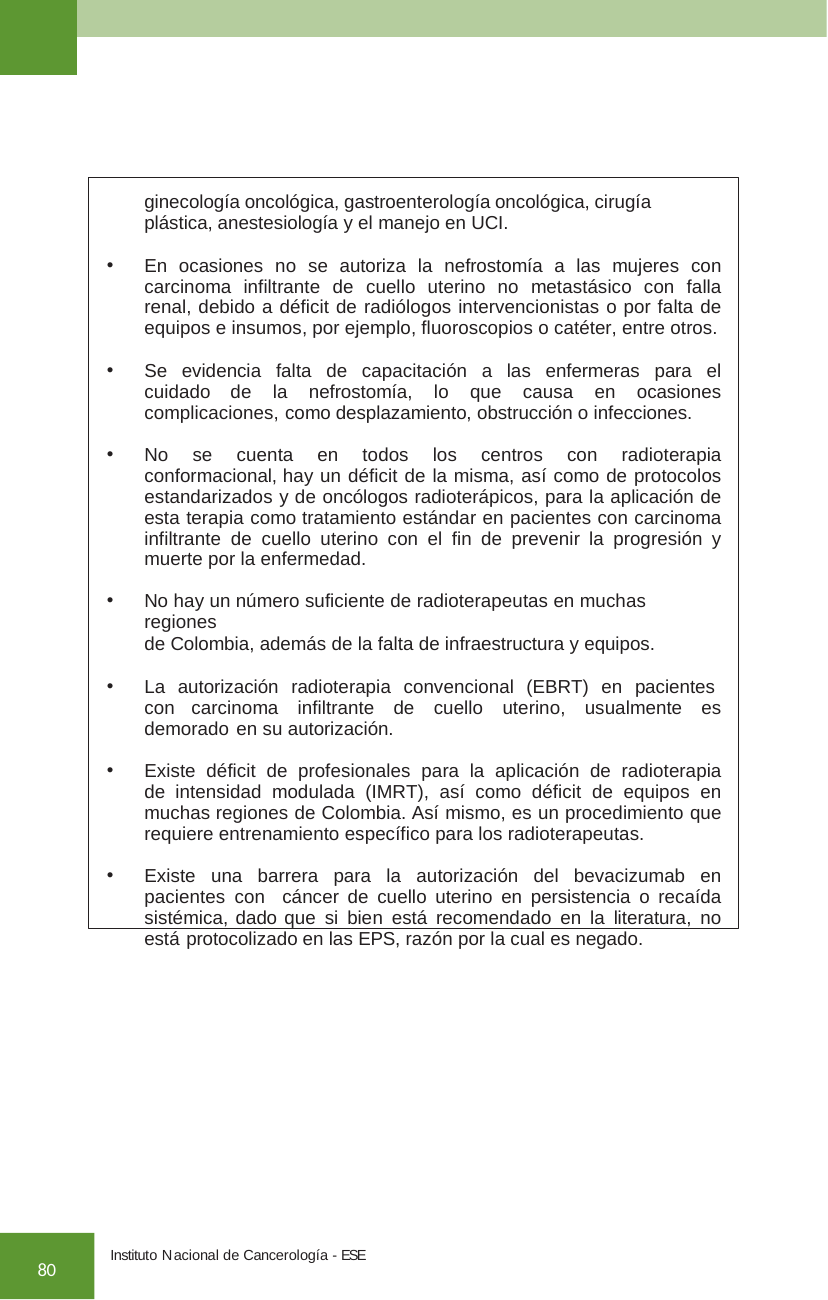

ginecología oncológica, gastroenterología oncológica, cirugía plástica, anestesiología y el manejo en UCI.

En  ocasiones  no  se  autoriza  la  nefrostomía  a  las  mujeres  con carcinoma infiltrante de cuello uterino no metastásico con falla renal, debido a déficit de radiólogos intervencionistas o por falta de equipos e insumos, por ejemplo, fluoroscopios o catéter, entre otros.

Se evidencia falta de capacitación a las enfermeras para el cuidado de la nefrostomía, lo que causa en ocasiones complicaciones, como desplazamiento, obstrucción o infecciones.

No se cuenta en todos los centros con radioterapia conformacional, hay un déficit de la misma, así como de protocolos estandarizados y de oncólogos radioterápicos, para la aplicación de esta terapia como tratamiento estándar en pacientes con carcinoma infiltrante de cuello uterino con el fin de prevenir la progresión y muerte por la enfermedad.

No hay un número suficiente de radioterapeutas en muchas regiones
de Colombia, además de la falta de infraestructura y equipos.

La  autorización  radioterapia  convencional  (EBRT)  en  pacientes  con carcinoma infiltrante de cuello uterino, usualmente es demorado en su autorización.

Existe déficit de profesionales para la aplicación de radioterapia de intensidad modulada (IMRT), así como déficit de equipos en muchas regiones de Colombia. Así mismo, es un procedimiento que requiere entrenamiento específico para los radioterapeutas.

Existe una barrera para la autorización del bevacizumab en pacientes con  cáncer de cuello uterino en persistencia o recaída sistémica, dado que si bien está recomendado en la literatura, no está protocolizado en las EPS, razón por la cual es negado.

Instituto Nacional de Cancerología - ESE
80